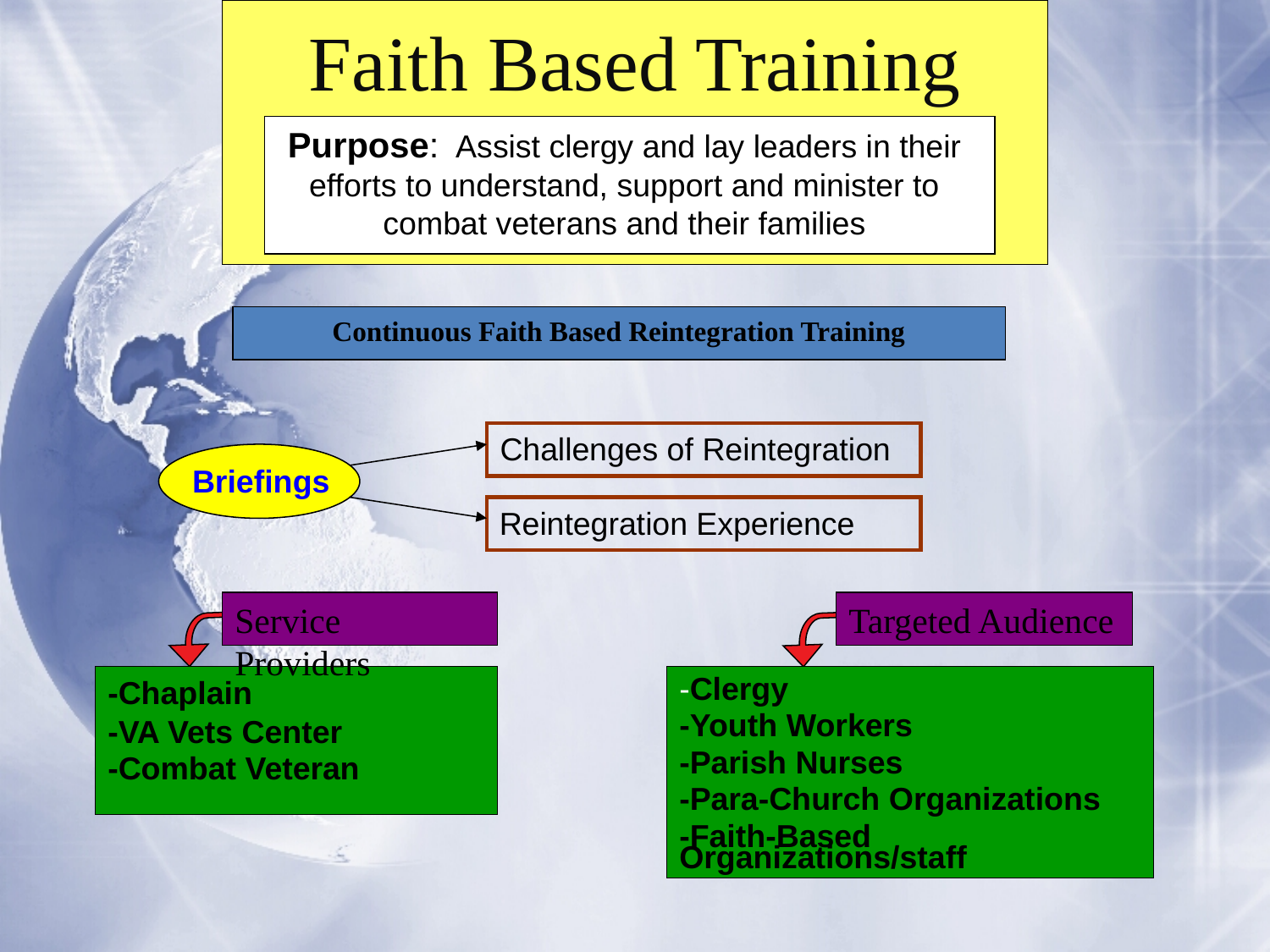

# Faith Based Training

Purpose:  Assist clergy and lay leaders in their efforts to understand, support and minister to combat veterans and their families

Continuous Faith Based Reintegration Training
Challenges of Reintegration

Briefings

Reintegration Experience

Service Providers

Targeted Audience

-Chaplain
-VA Vets Center
-Combat Veteran

-Clergy
-Youth Workers
-Parish Nurses
-Para-Church Organizations
-Faith-Based Organizations/staff